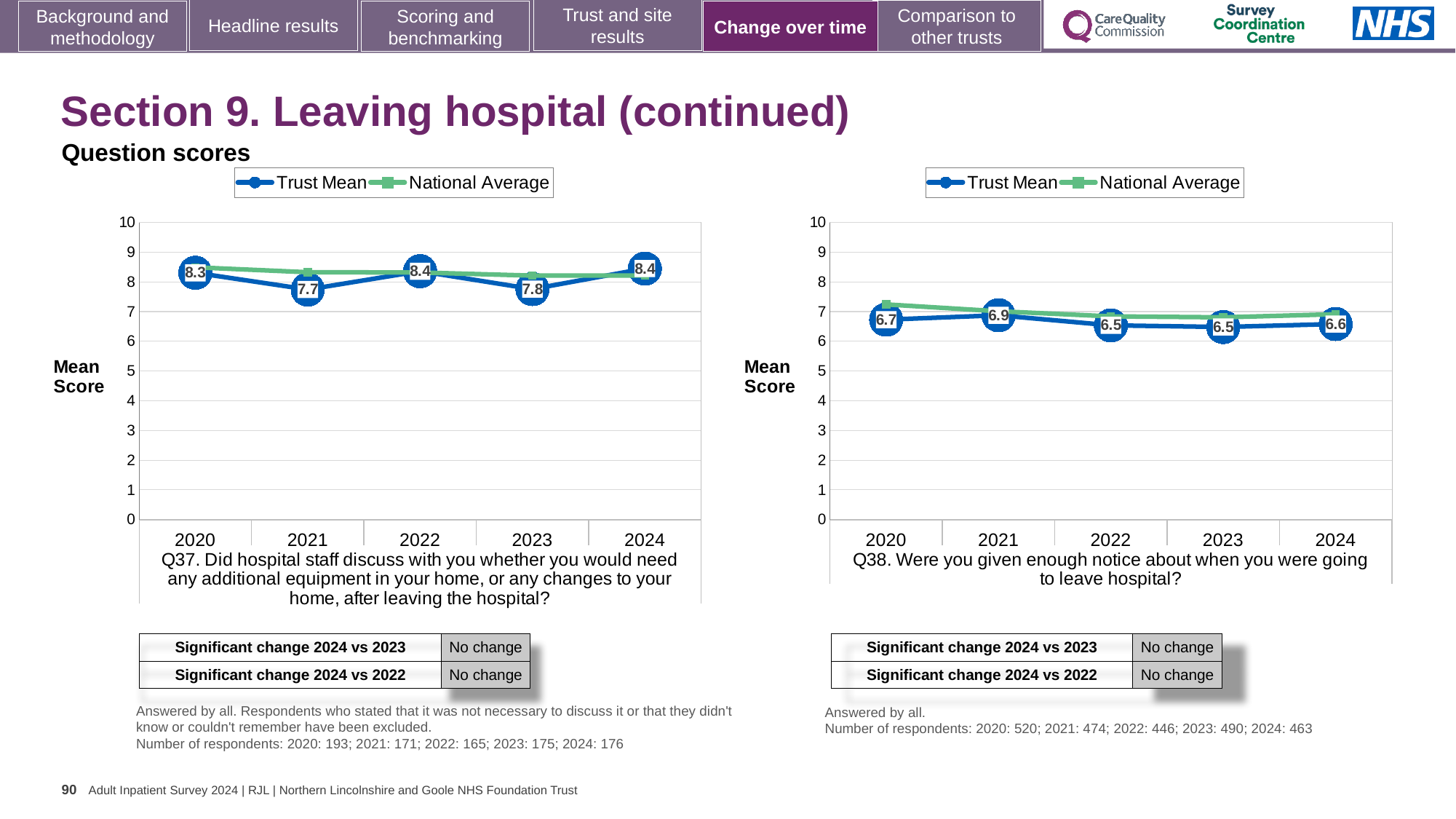

# Section 9. Leaving hospital (continued)
Question scores

### Chart

| Category | Trust Mean | National Average |
|---|---|---|
| 2020 | 8.306916496658923 | 8.490321820569648 |
| 2021 | 7.743467965883484 | 8.325088969043222 |
| 2022 | 8.360065149763589 | 8.316835780272935 |
| 2023 | 7.758641628647164 | 8.211620135815137 |
| 2024 | 8.448395454085732 | 8.2169881909637 |

### Chart

| Category | Trust Mean | National Average |
|---|---|---|
| 2020 | 6.729921239386321 | 7.242264888289665 |
| 2021 | 6.877595692955245 | 7.011623849735098 |
| 2022 | 6.537499204605177 | 6.839223856844479 |
| 2023 | 6.482079391677902 | 6.807026325349589 |
| 2024 | 6.582330321997331 | 6.911855780507437 |
| Significant change 2024 vs 2023 | No change |
| --- | --- |
| Significant change 2024 vs 2022 | No change |
| Significant change 2024 vs 2023 | No change |
| --- | --- |
| Significant change 2024 vs 2022 | No change |
Answered by all. Respondents who stated that it was not necessary to discuss it or that they didn't know or couldn't remember have been excluded.
Number of respondents: 2020: 193; 2021: 171; 2022: 165; 2023: 175; 2024: 176

Answered by all.
Number of respondents: 2020: 520; 2021: 474; 2022: 446; 2023: 490; 2024: 463

90